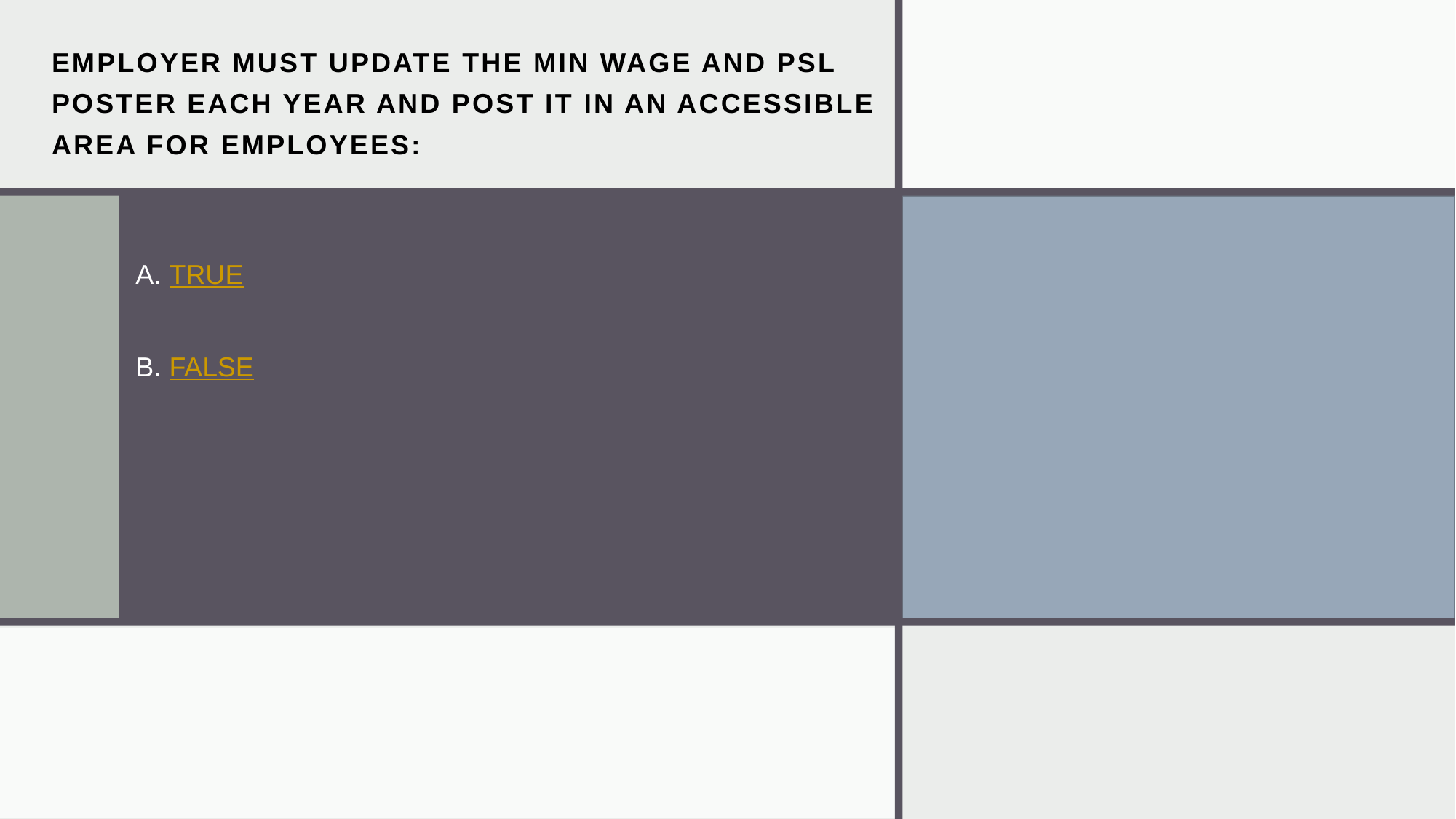

# EMPLOYER MUST UPDATE THE MIN WAGE AND PSL POSTER EACH YEAR AND POST IT IN AN ACCESSIBLE AREA FOR EMPLOYEES:

A. TRUE
B. FALSE